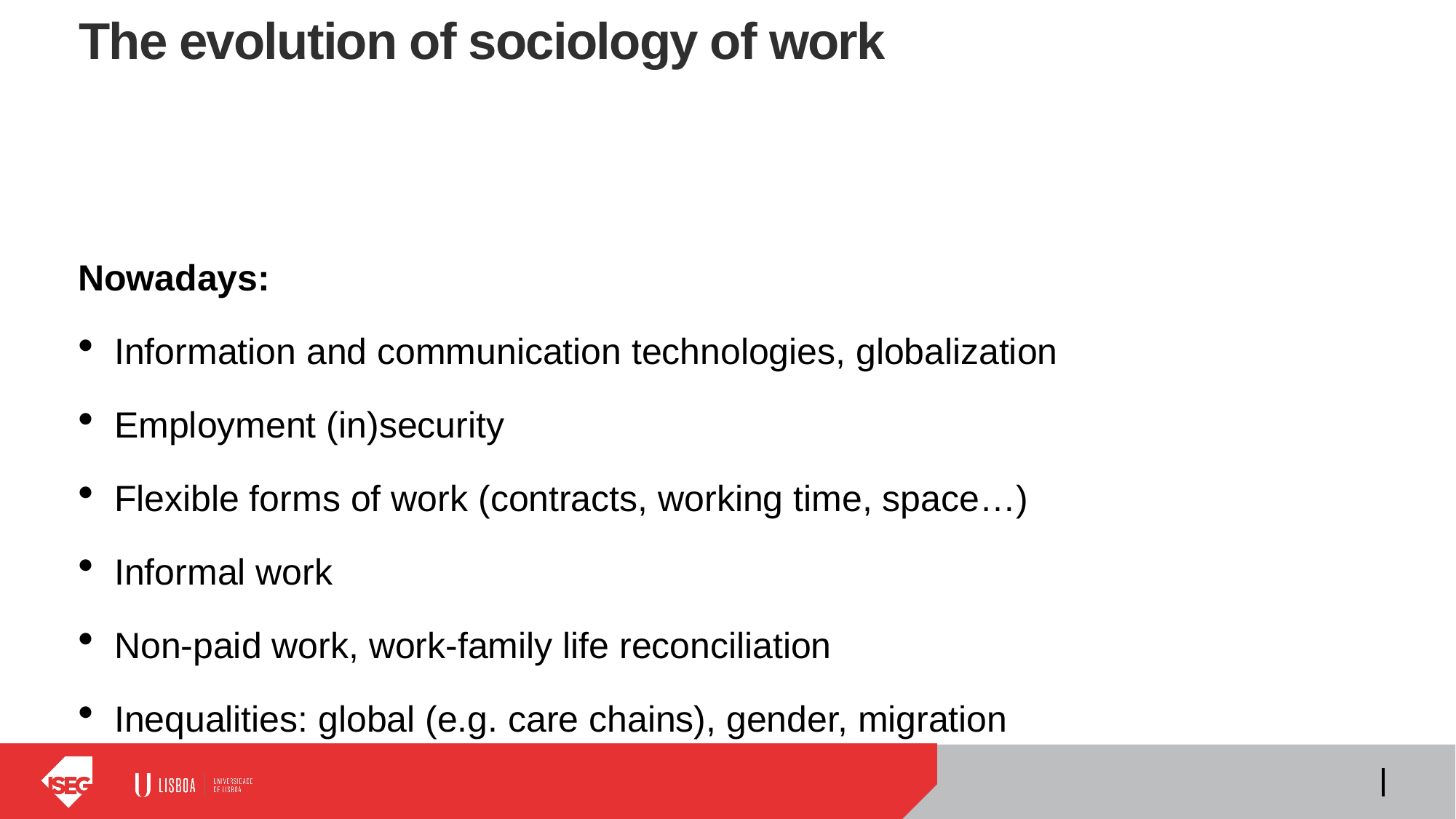

# The evolution of sociology of work
Nowadays:
Information and communication technologies, globalization
Employment (in)security
Flexible forms of work (contracts, working time, space…)
Informal work
Non-paid work, work-family life reconciliation
Inequalities: global (e.g. care chains), gender, migration